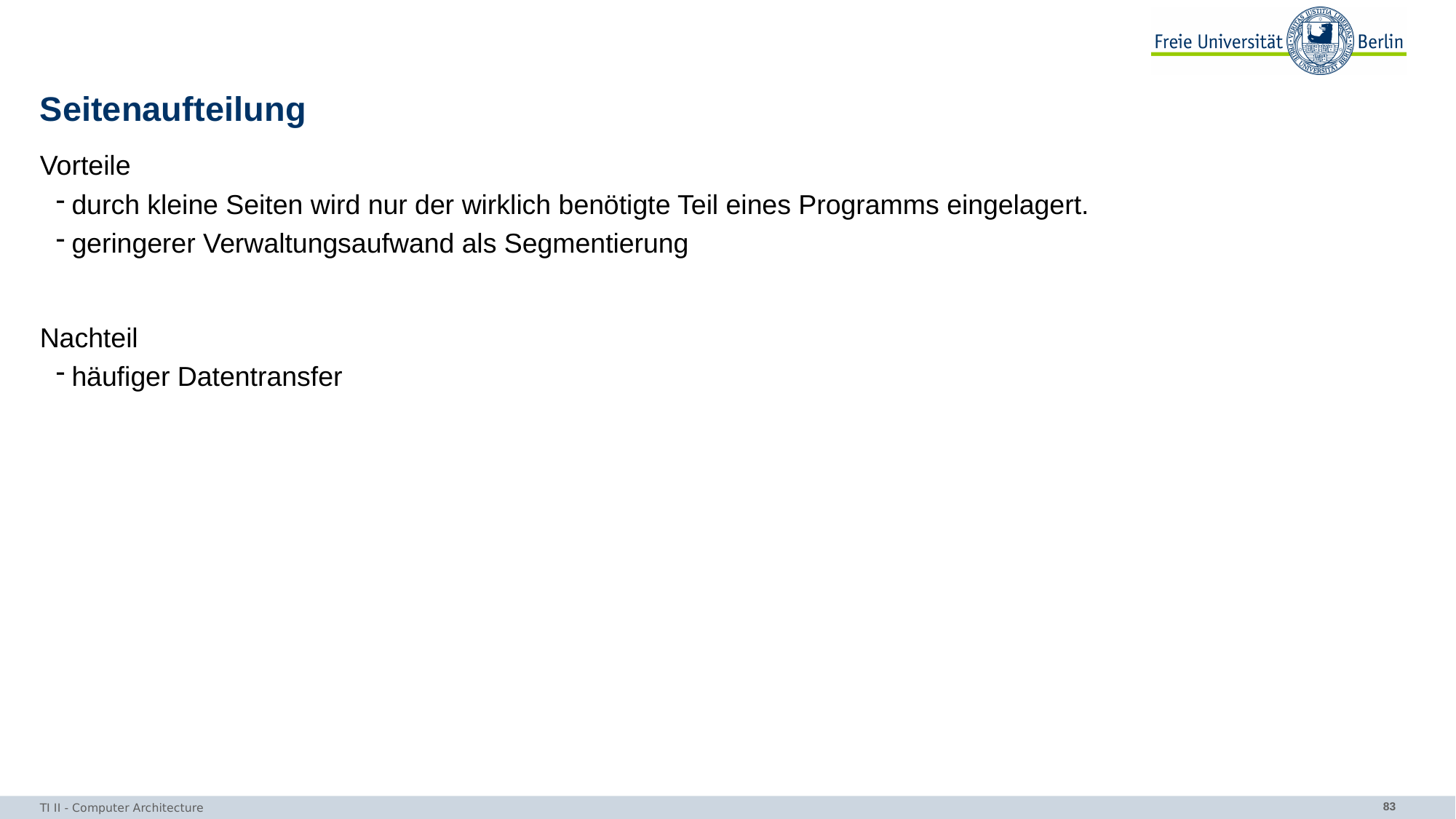

# Seitenaufteilung
Vorteile
durch kleine Seiten wird nur der wirklich benötigte Teil eines Programms eingelagert.
geringerer Verwaltungsaufwand als Segmentierung

Nachteil
häufiger Datentransfer

TI II - Computer Architecture